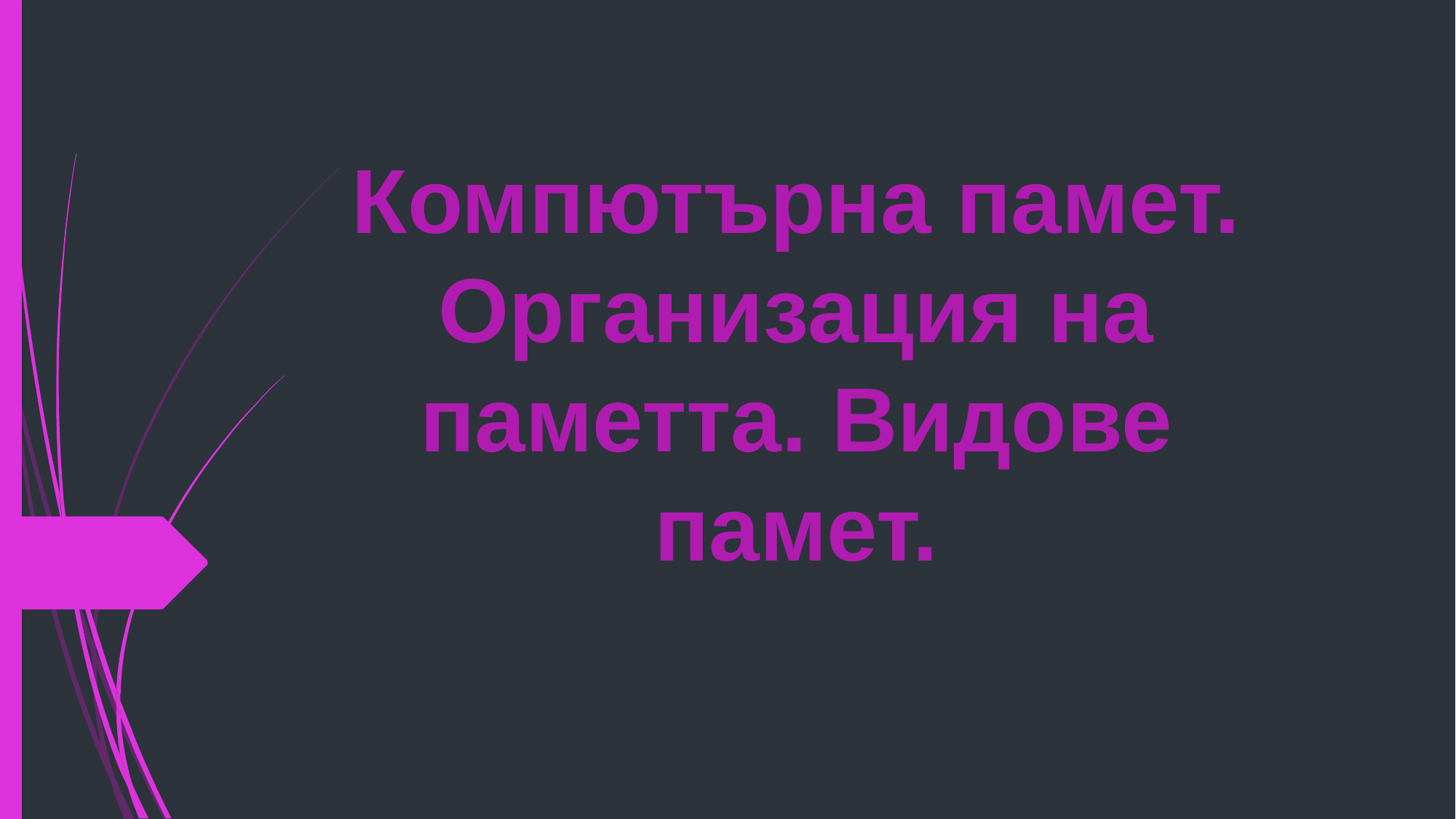

# Компютърна памет. Организация на паметта. Видове памет.